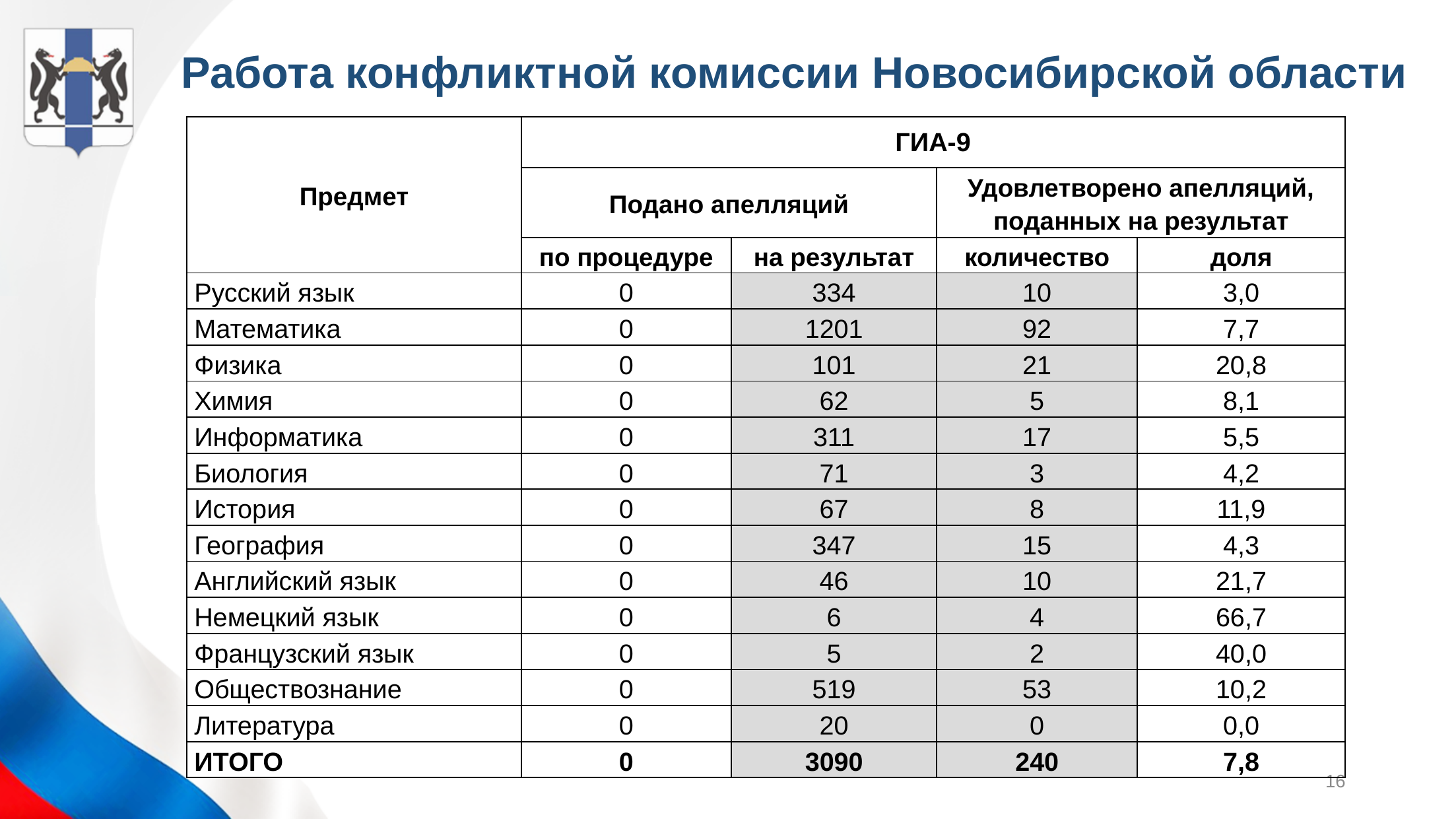

Работа конфликтной комиссии Новосибирской области
| Предмет | ГИА-9 |  |  |  |
| --- | --- | --- | --- | --- |
|  | Подано апелляций |  | Удовлетворено апелляций, поданных на результат |  |
|  | по процедуре | на результат | количество | доля |
| Русский язык | 0 | 334 | 10 | 3,0 |
| Математика | 0 | 1201 | 92 | 7,7 |
| Физика | 0 | 101 | 21 | 20,8 |
| Химия | 0 | 62 | 5 | 8,1 |
| Информатика | 0 | 311 | 17 | 5,5 |
| Биология | 0 | 71 | 3 | 4,2 |
| История | 0 | 67 | 8 | 11,9 |
| География | 0 | 347 | 15 | 4,3 |
| Английский язык | 0 | 46 | 10 | 21,7 |
| Немецкий язык | 0 | 6 | 4 | 66,7 |
| Французский язык | 0 | 5 | 2 | 40,0 |
| Обществознание | 0 | 519 | 53 | 10,2 |
| Литература | 0 | 20 | 0 | 0,0 |
| ИТОГО | 0 | 3090 | 240 | 7,8 |
16